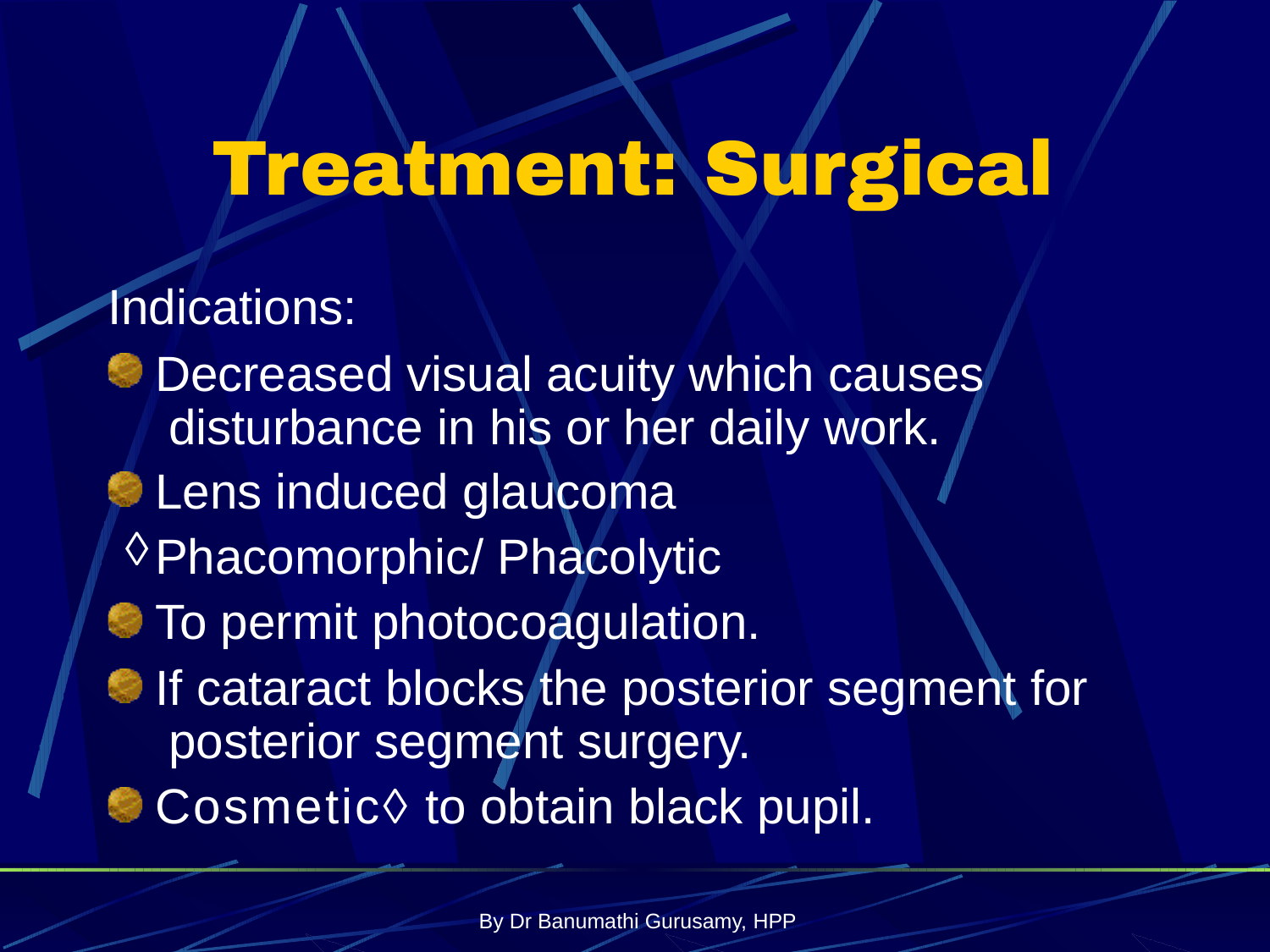

# Treatment: Surgical
Indications:
Decreased visual acuity which causes  disturbance in his or her daily work.
Lens induced glaucoma
Phacomorphic/ Phacolytic  To permit photocoagulation.
If cataract blocks the posterior segment for  posterior segment surgery.
Cosmetic◊ to obtain black pupil.

By Dr Banumathi Gurusamy, HPP